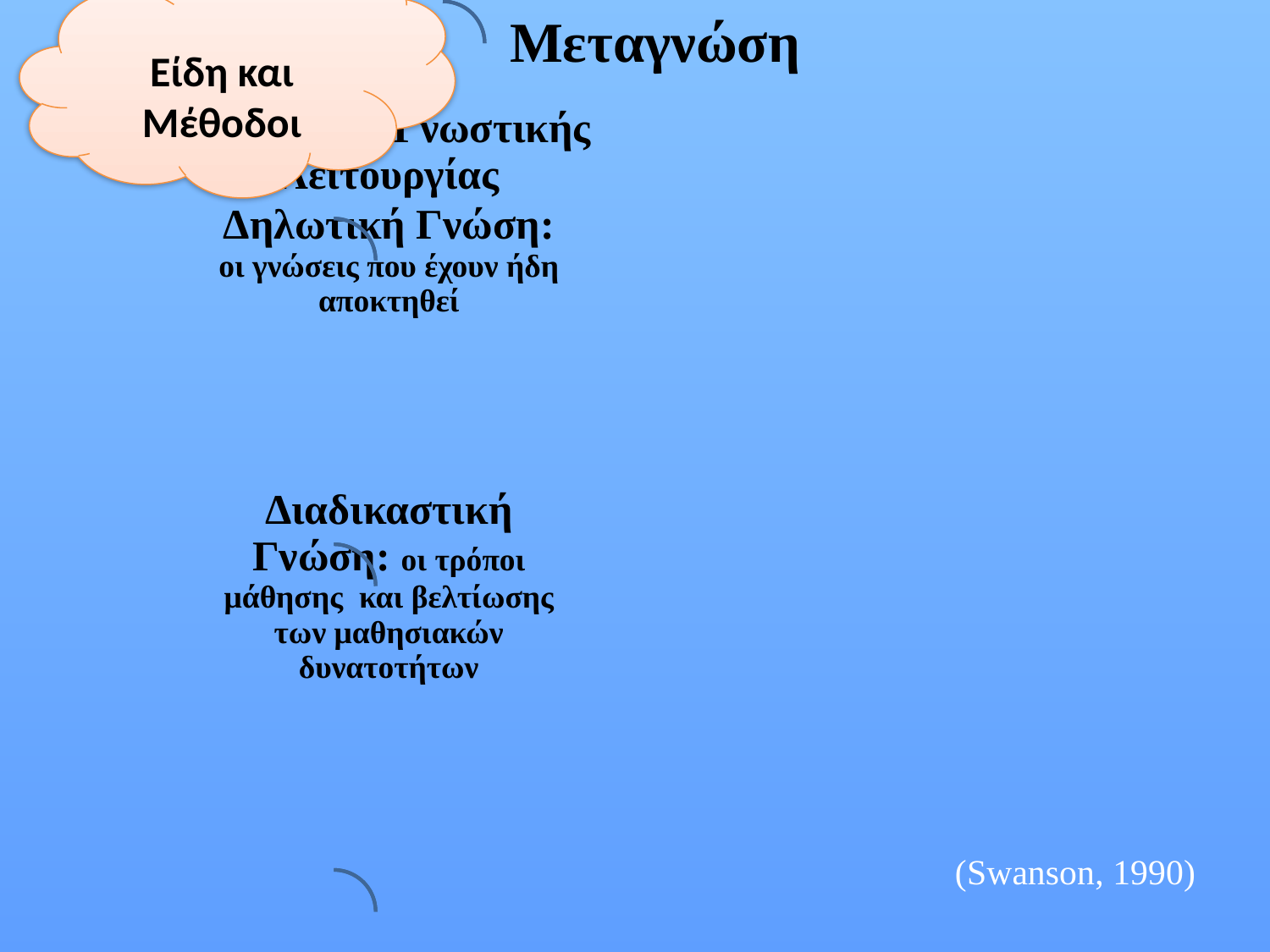

Είδη και Μέθοδοι
Μεταγνώση
Γνώση της Γνωστικής Λειτουργίας
Δηλωτική Γνώση: οι γνώσεις που έχουν ήδη αποκτηθεί
Διαδικαστική Γνώση: οι τρόποι μάθησης  και βελτίωσης των μαθησιακών δυνατοτήτων
(Swanson, 1990)